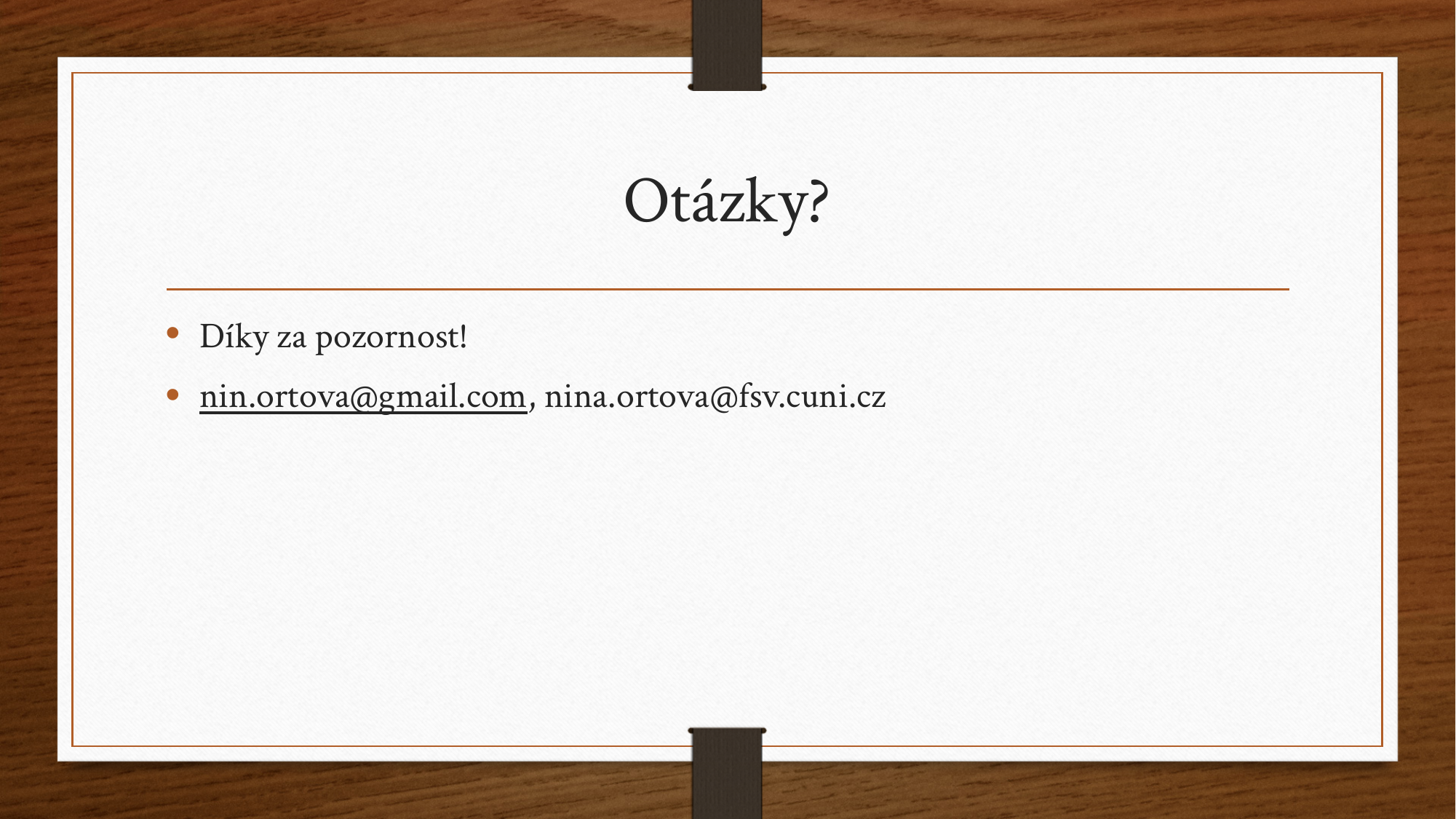

# Otázky?
Díky za pozornost!
nin.ortova@gmail.com, nina.ortova@fsv.cuni.cz